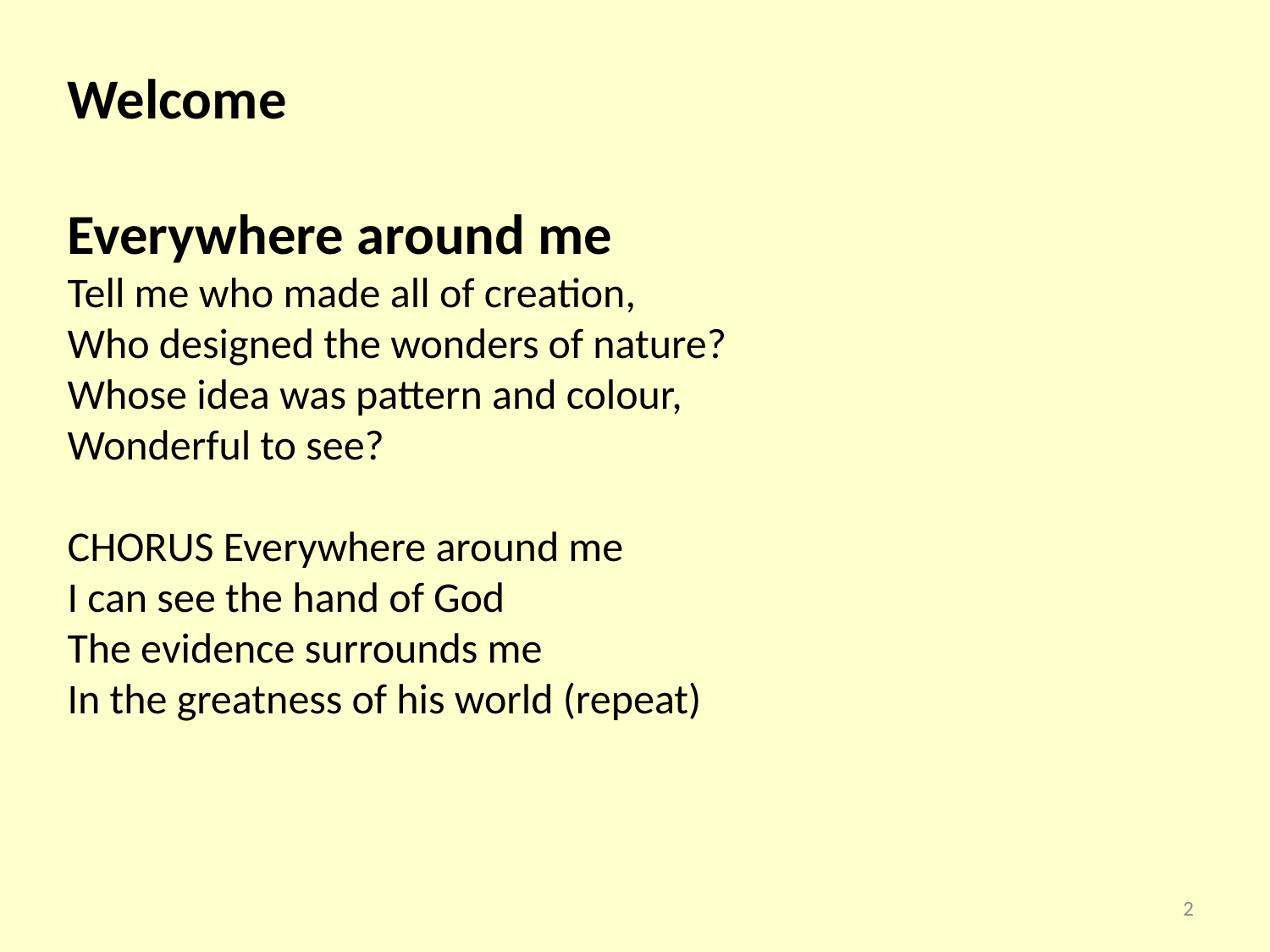

Welcome

Everywhere around me
Tell me who made all of creation,
Who designed the wonders of nature?
Whose idea was pattern and colour,
Wonderful to see?

CHORUS Everywhere around me
I can see the hand of God
The evidence surrounds me
In the greatness of his world (repeat)

2